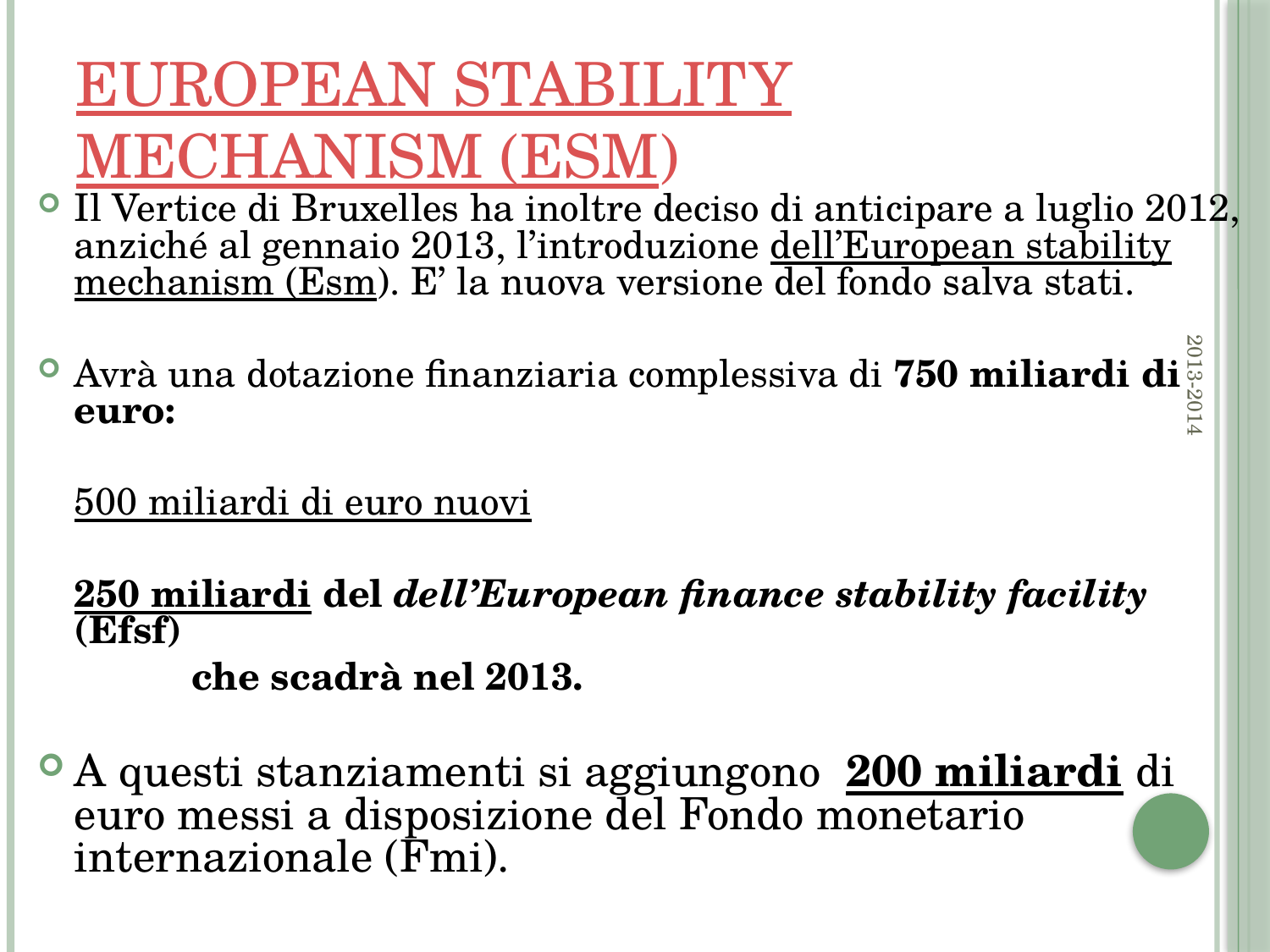

# European stability mechanism (Esm)
Il Vertice di Bruxelles ha inoltre deciso di anticipare a luglio 2012, anziché al gennaio 2013, l’introduzione dell’European stability mechanism (Esm). E’ la nuova versione del fondo salva stati.

Avrà una dotazione finanziaria complessiva di 750 miliardi di euro:

		500 miliardi di euro nuovi

		250 miliardi del dell’European finance stability facility  (Efsf)
              che scadrà nel 2013.

A questi stanziamenti si aggiungono  200 miliardi di euro messi a disposizione del Fondo monetario internazionale (Fmi).
2013-2014
32